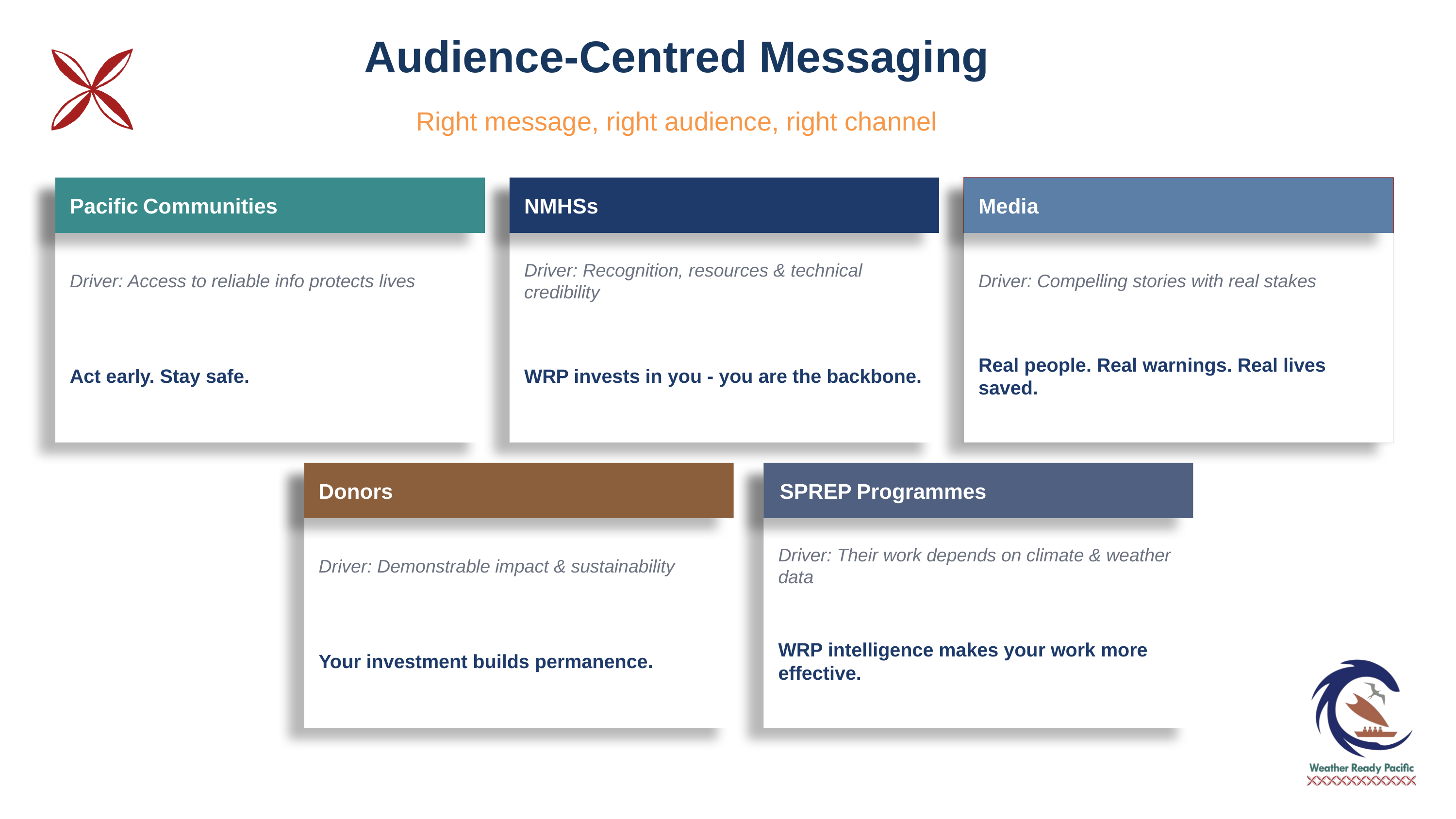

Audience-Centred Messaging

Right message, right audience, right channel

Pacific Communities
NMHSs
Pacific
Governments
Media
Driver: Access to reliable info protects lives
Driver: Recognition, resources & technical credibility
Driver: National security & economic protection
Driver: Compelling stories with real stakes
Act early. Stay safe.
WRP invests in you - you are the backbone.
Investing in MHEWS = investing in national security.
Real people. Real warnings. Real lives saved.

Donors
SPREP Programmes
Driver: Demonstrable impact & sustainability
Driver: Their work depends on climate & weather data
Your investment builds permanence.
WRP intelligence makes your work more effective.